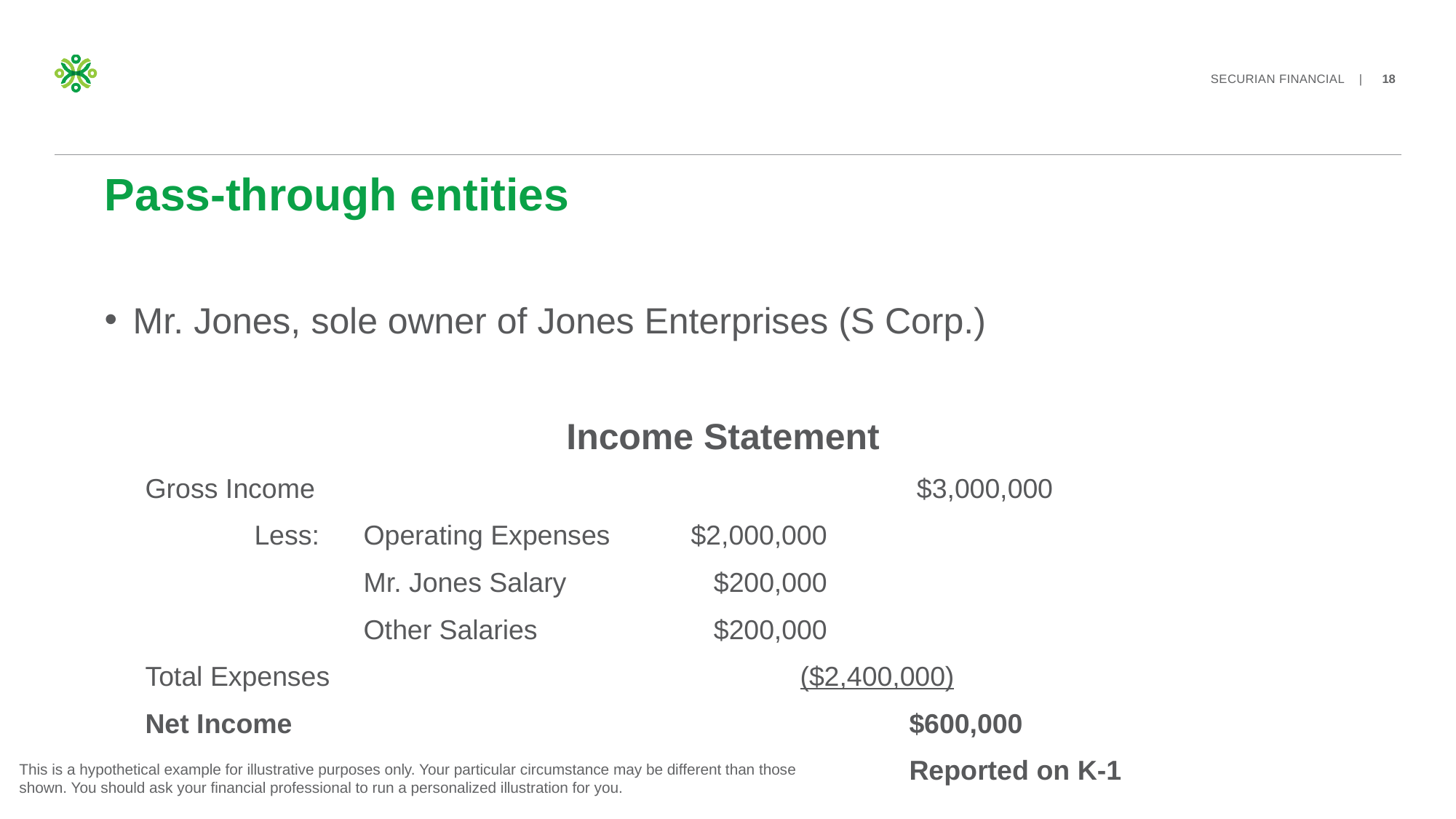

# Pass-through entities
Mr. Jones, sole owner of Jones Enterprises (S Corp.)

Income Statement
Gross Income						 $3,000,000
	Less: 	Operating Expenses	$2,000,000
		Mr. Jones Salary	   	   $200,000
		Other Salaries		   $200,000
Total Expenses					($2,400,000)
Net Income						$600,000
							Reported on K-1
This is a hypothetical example for illustrative purposes only. Your particular circumstance may be different than those shown. You should ask your financial professional to run a personalized illustration for you.